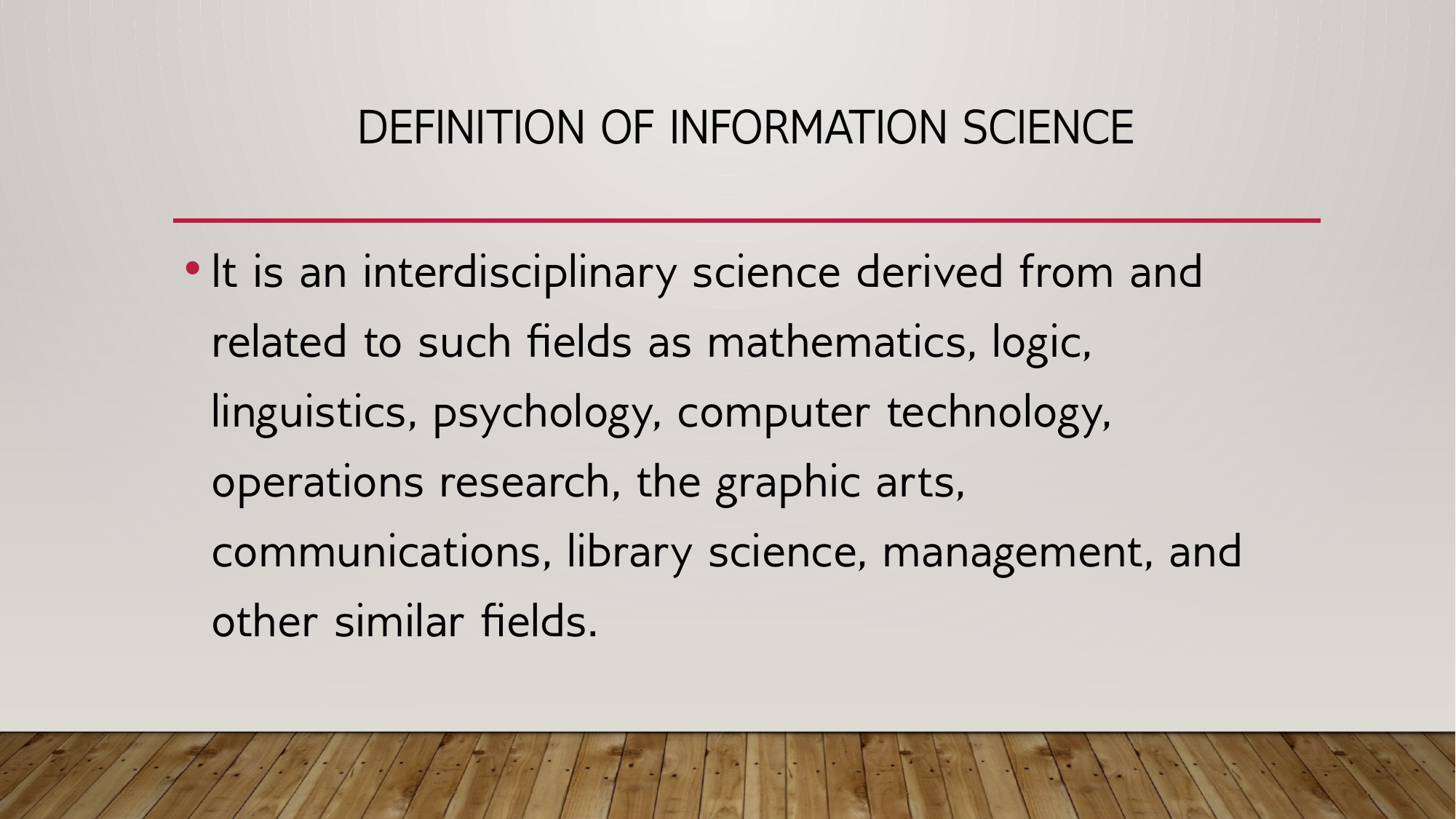

# DEFINITION OF INFORMATION SCIENCE
It is an interdisciplinary science derived from and related to such fields as mathematics, logic, linguistics, psychology, computer technology, operations research, the graphic arts, communications, library science, management, and other similar fields.